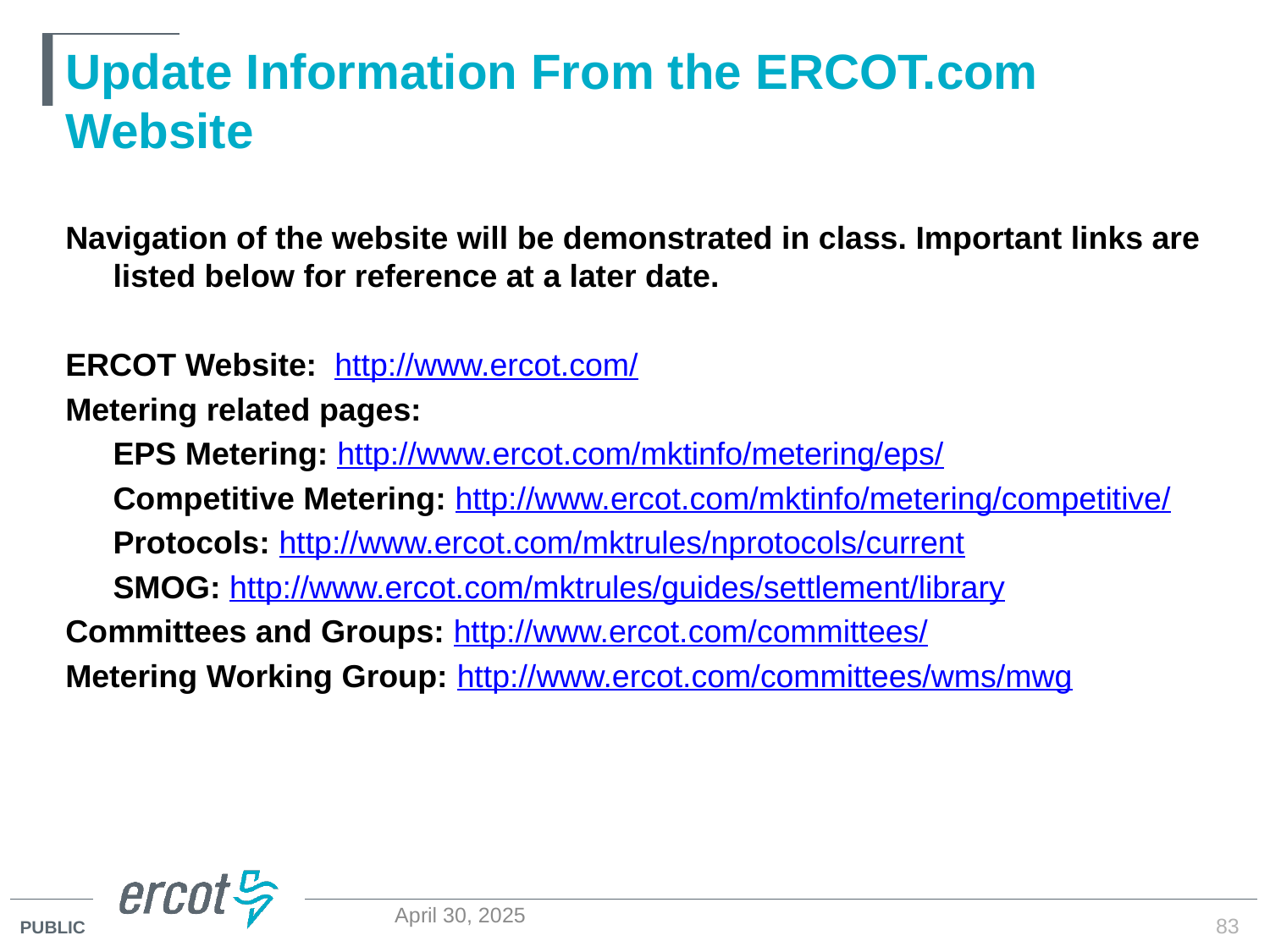

# Update Information From the ERCOT.com Website
Navigation of the website will be demonstrated in class. Important links are listed below for reference at a later date.

ERCOT Website:  http://www.ercot.com/
Metering related pages:
	EPS Metering: http://www.ercot.com/mktinfo/metering/eps/
	Competitive Metering: http://www.ercot.com/mktinfo/metering/competitive/
	Protocols: http://www.ercot.com/mktrules/nprotocols/current
	SMOG: http://www.ercot.com/mktrules/guides/settlement/library
Committees and Groups: http://www.ercot.com/committees/
Metering Working Group: http://www.ercot.com/committees/wms/mwg

83